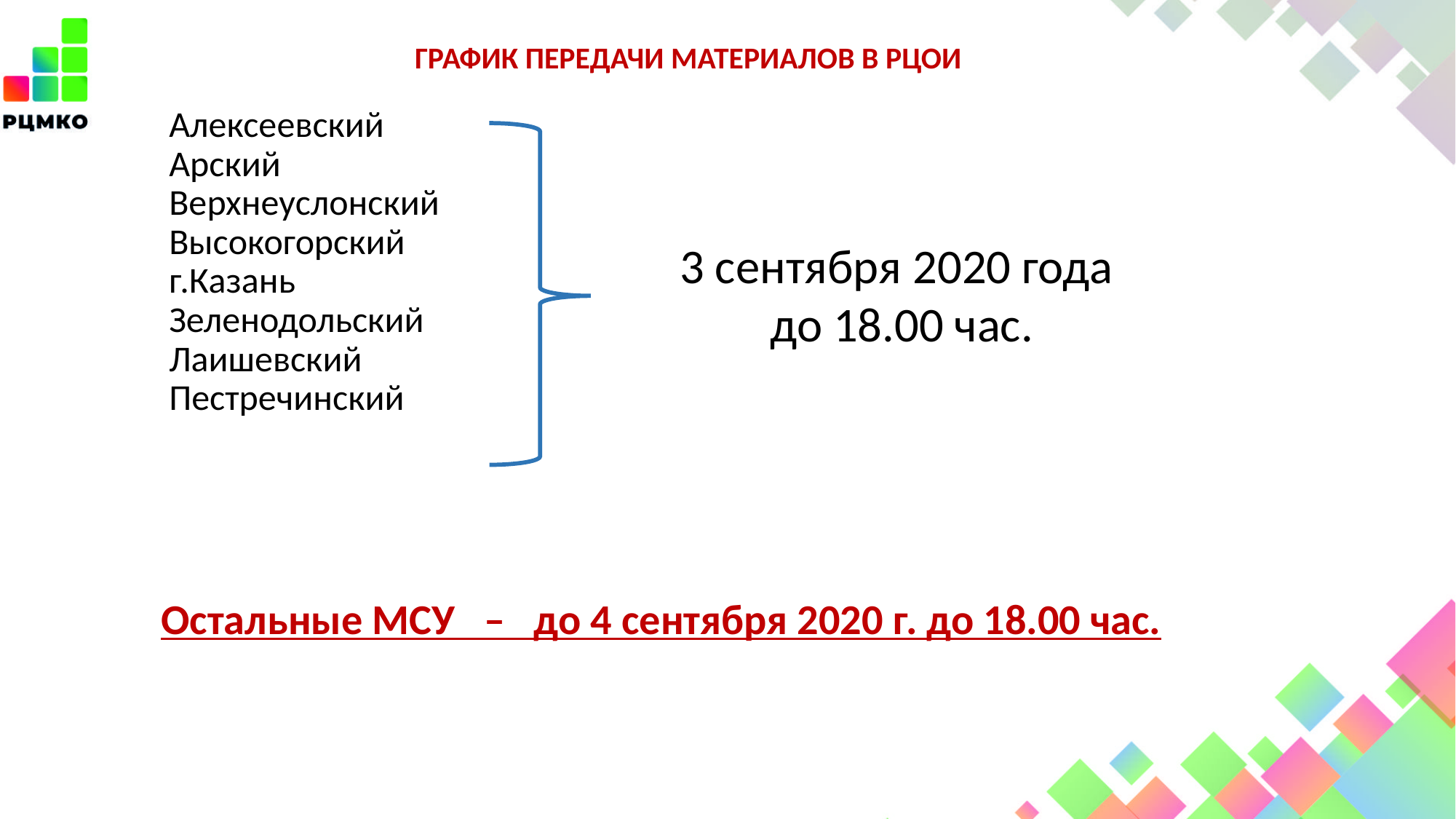

# ГРАФИК ПЕРЕДАЧИ МАТЕРИАЛОВ В РЦОИ
| Алексеевский |
| --- |
| Арский |
| Верхнеуслонский |
| Высокогорский |
| г.Казань |
| Зеленодольский |
| Лаишевский |
| Пестречинский |

3 сентября 2020 года
до 18.00 час.
Остальные МСУ   –   до 4 сентября 2020 г. до 18.00 час.